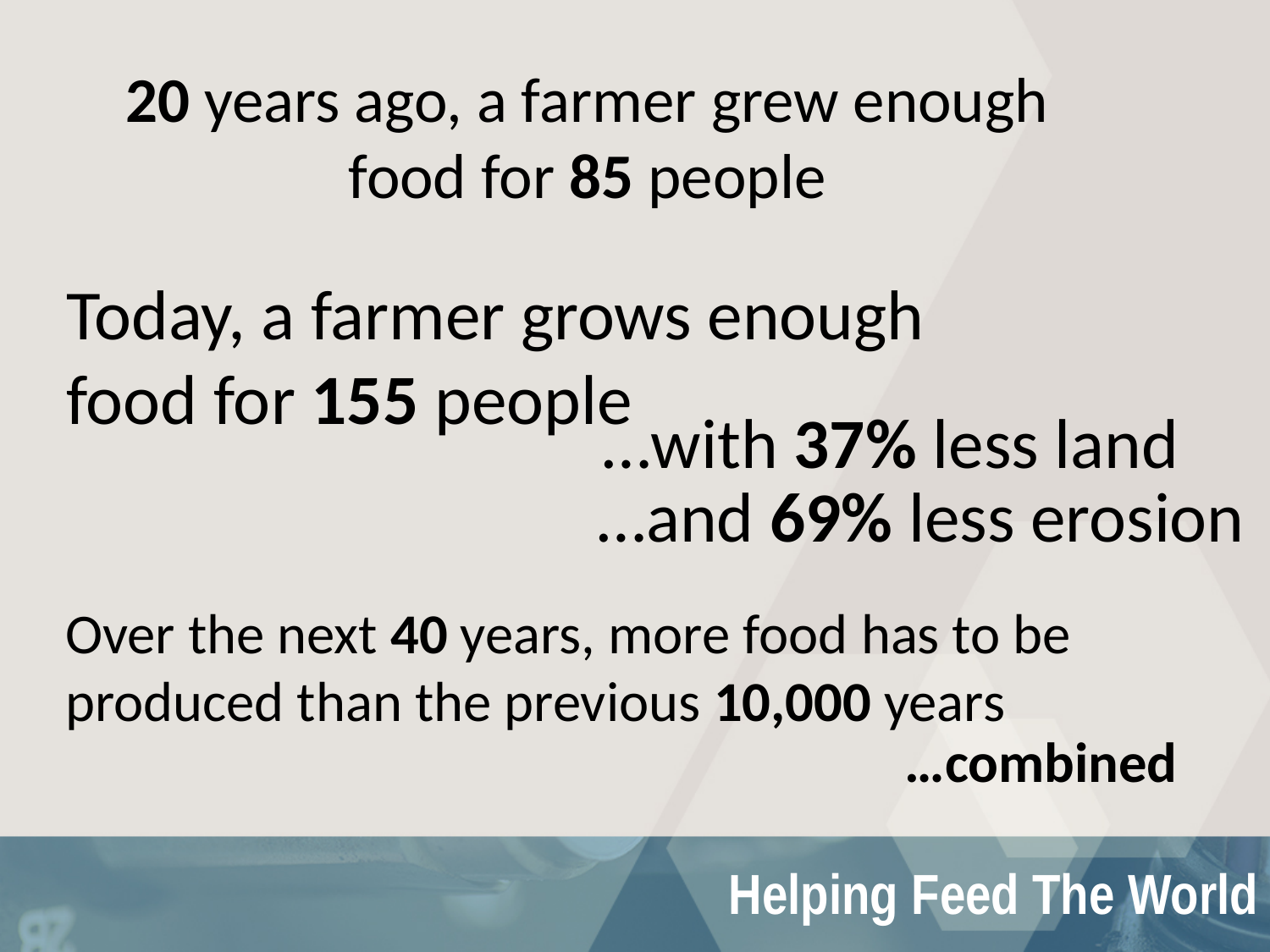

20 years ago, a farmer grew enough food for 85 people
Today, a farmer grows enough food for 155 people
…with 37% less land
…and 69% less erosion
Over the next 40 years, more food has to be produced than the previous 10,000 years
…combined
# Helping Feed The World